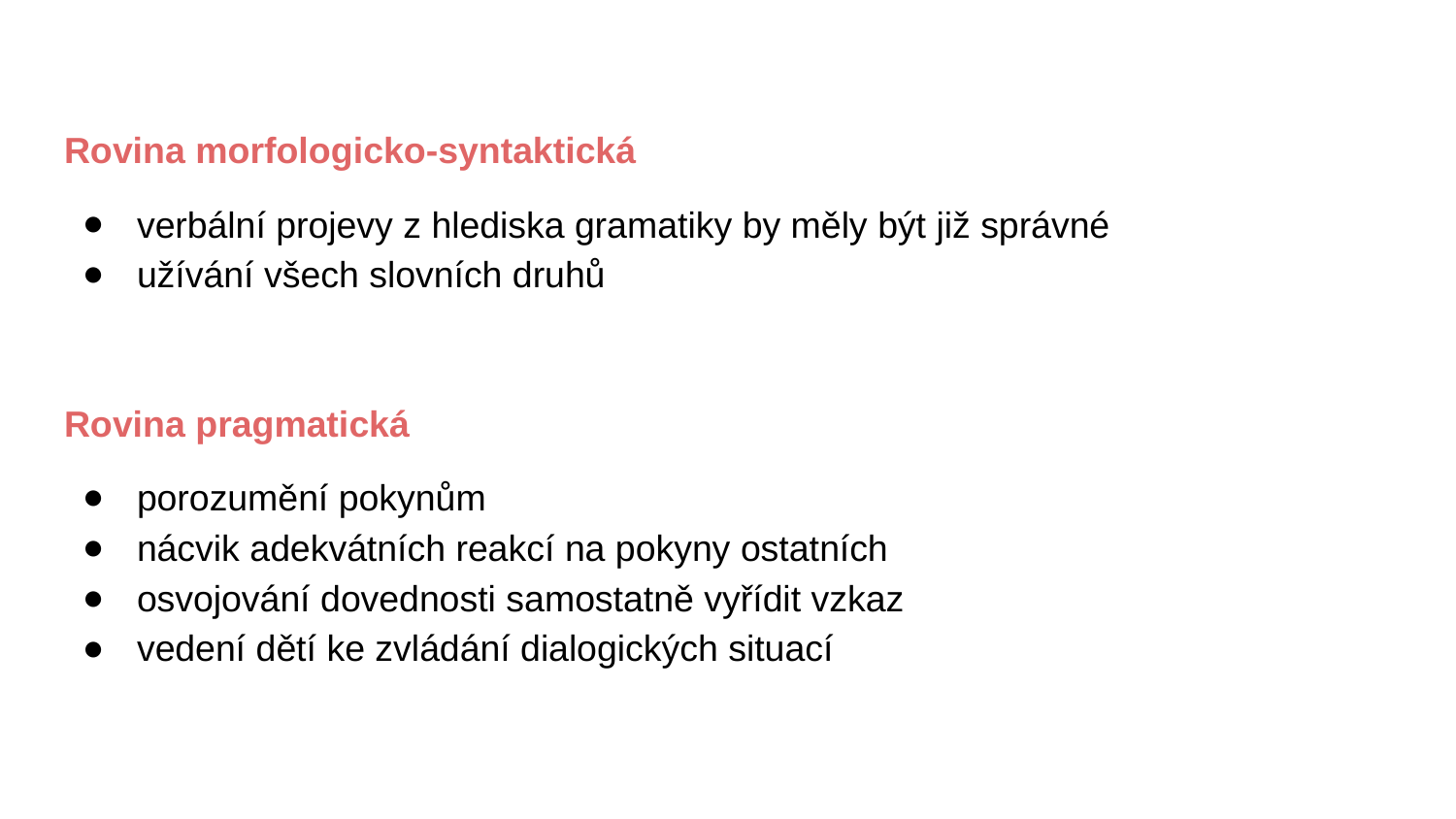

Rovina morfologicko-syntaktická
verbální projevy z hlediska gramatiky by měly být již správné
užívání všech slovních druhů

Rovina pragmatická
porozumění pokynům
nácvik adekvátních reakcí na pokyny ostatních
osvojování dovednosti samostatně vyřídit vzkaz
vedení dětí ke zvládání dialogických situací